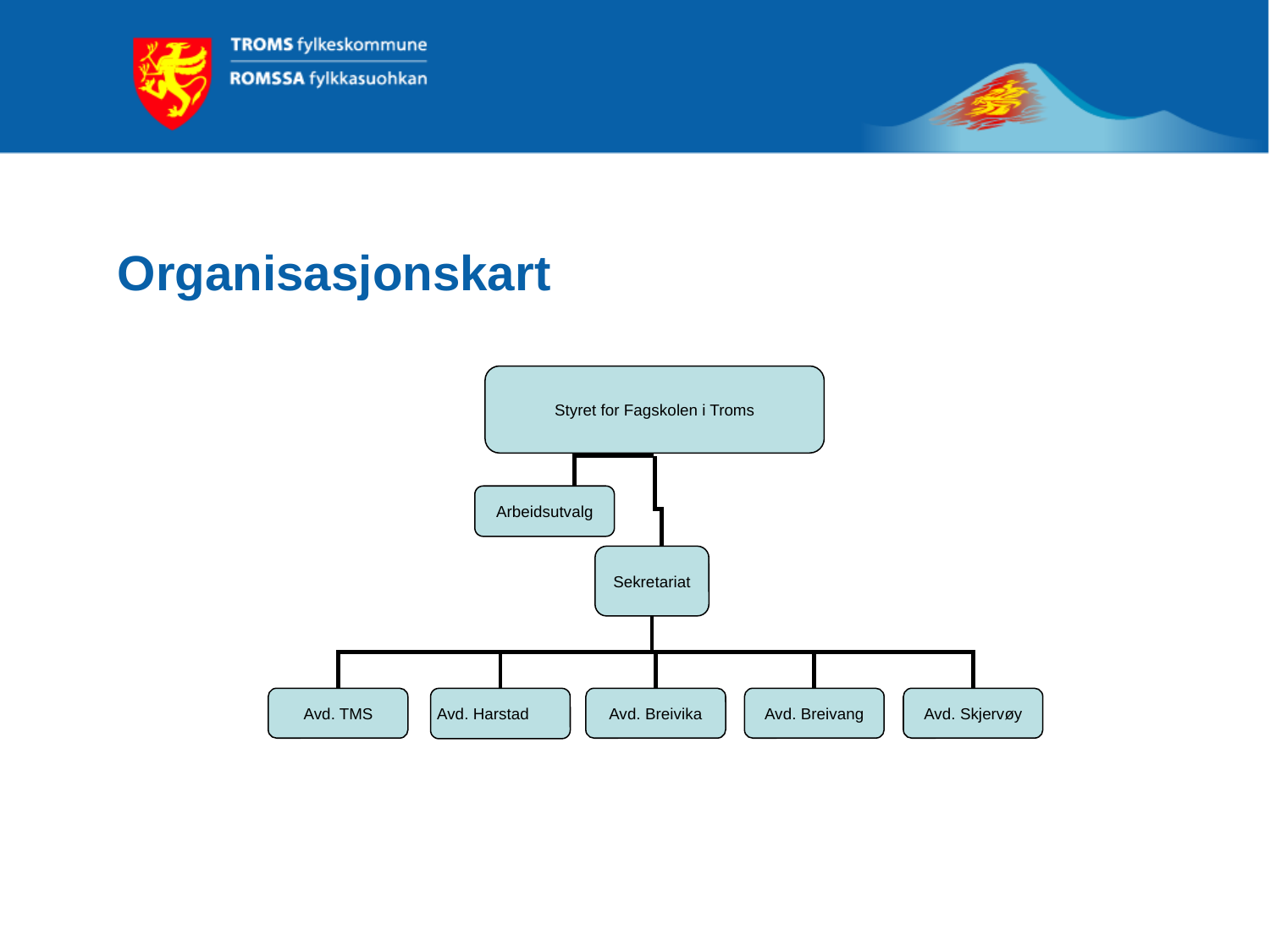

# Organisasjonskart
Styret for Fagskolen i Troms
Arbeidsutvalg
Sekretariat
Avd. TMS
Avd. Harstad
Avd. Breivika
Avd. Breivang
Avd. Skjervøy